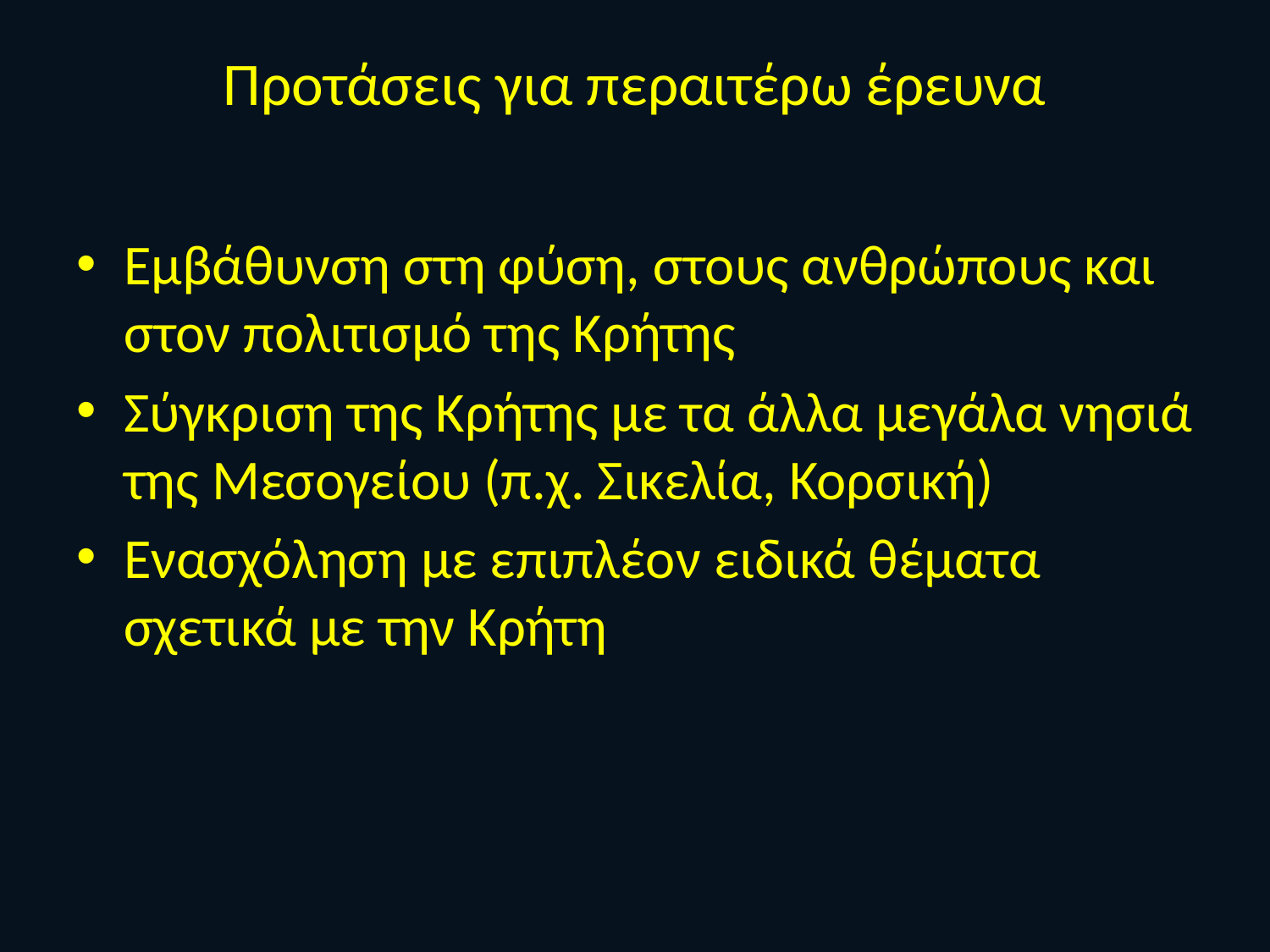

# Προτάσεις για περαιτέρω έρευνα
Εμβάθυνση στη φύση, στους ανθρώπους και στον πολιτισμό της Κρήτης
Σύγκριση της Κρήτης με τα άλλα μεγάλα νησιά της Μεσογείου (π.χ. Σικελία, Κορσική)
Ενασχόληση με επιπλέον ειδικά θέματα σχετικά με την Κρήτη